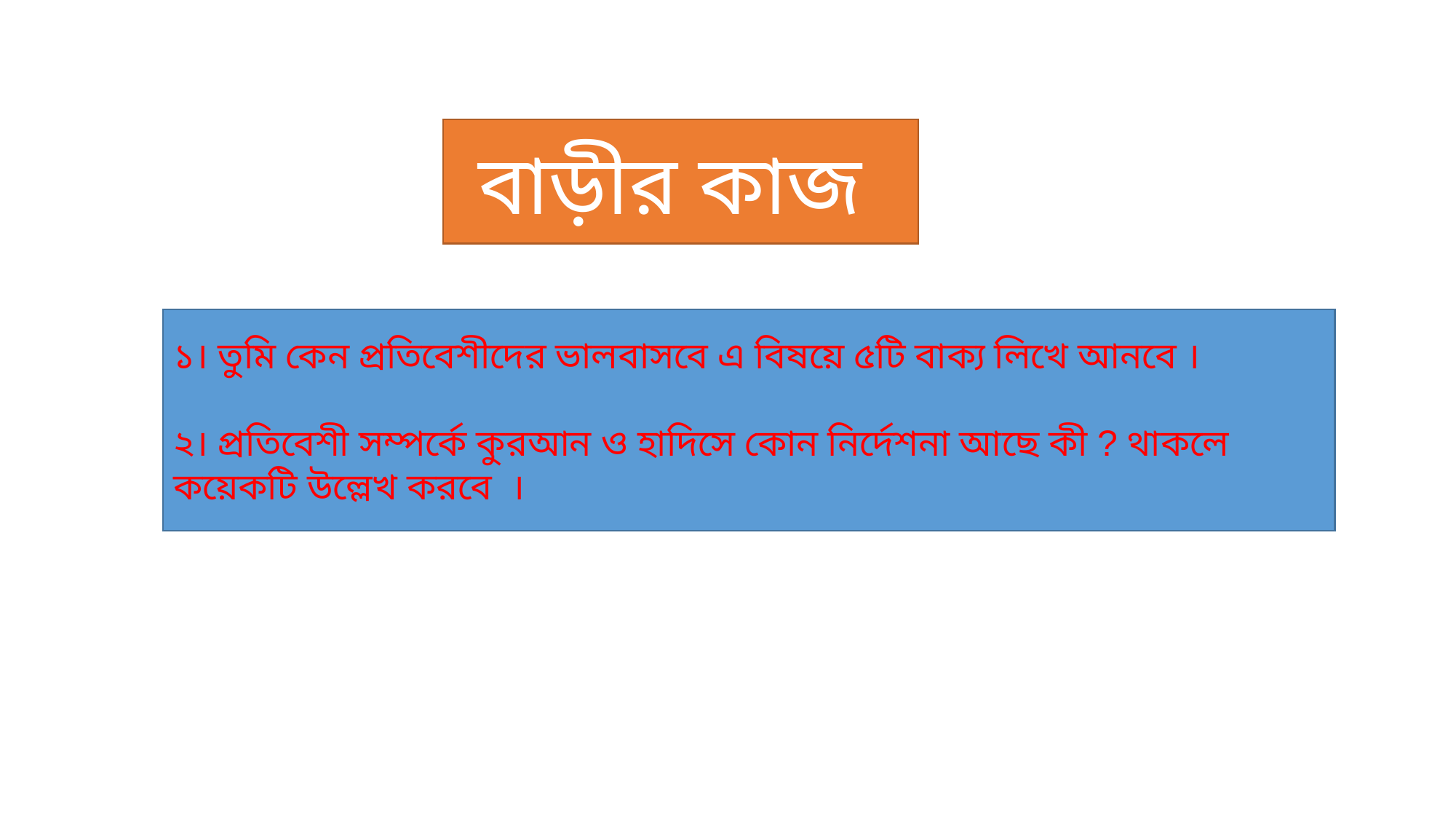

বাড়ীর কাজ
১। তুমি কেন প্রতিবেশীদের ভালবাসবে এ বিষয়ে ৫টি বাক্য লিখে আনবে ।

২। প্রতিবেশী সম্পর্কে কুরআন ও হাদিসে কোন নির্দেশনা আছে কী ? থাকলে কয়েকটি উল্লেখ করবে  ।